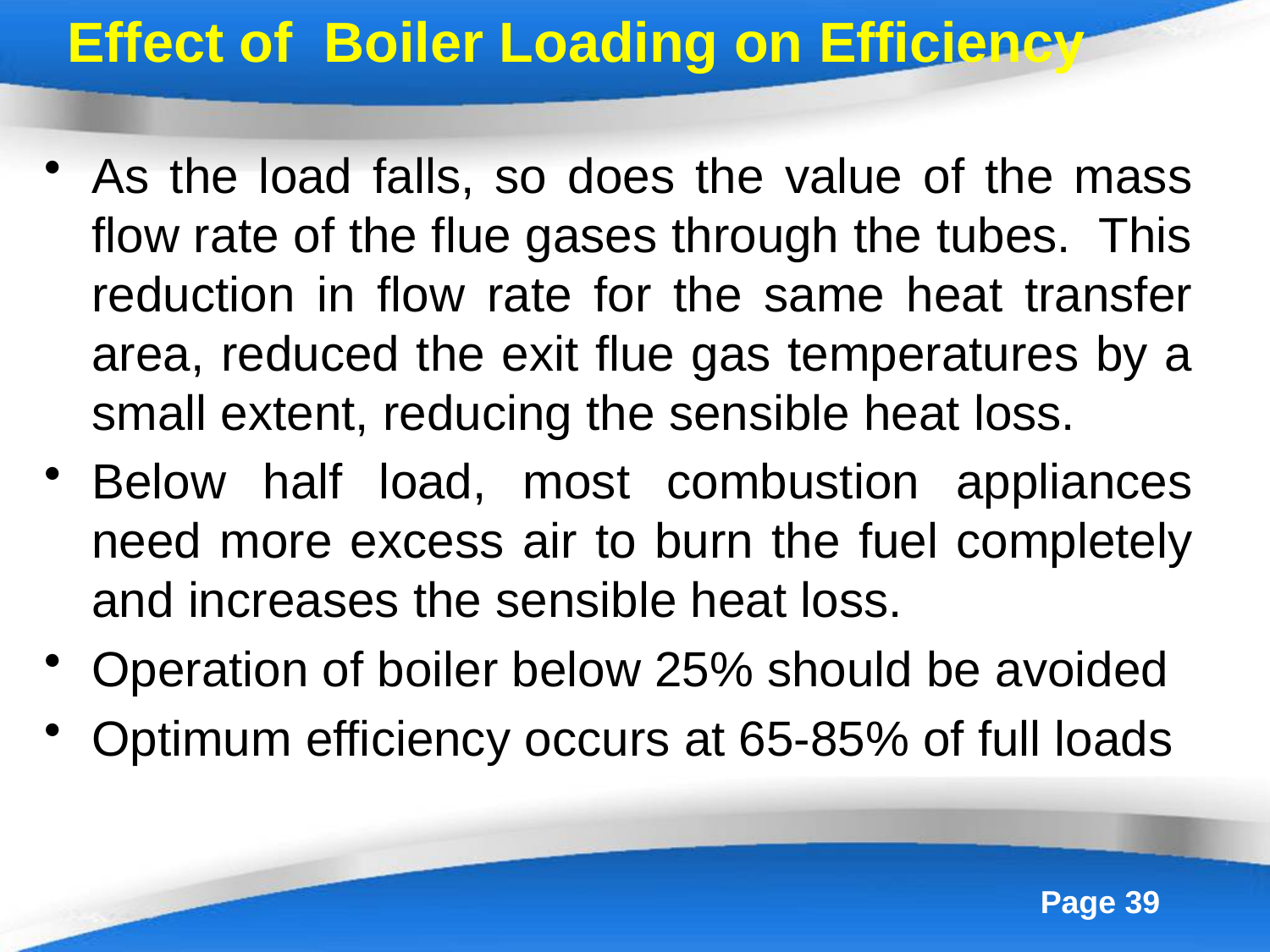

# Effect of  Boiler Loading on Efficiency
As the load falls, so does the value of the mass flow rate of the flue gases through the tubes.  This reduction in flow rate for the same heat transfer area, reduced the exit flue gas temperatures by a small extent, reducing the sensible heat loss.
Below half load, most combustion appliances need more excess air to burn the fuel completely and increases the sensible heat loss.
Operation of boiler below 25% should be avoided
Optimum efficiency occurs at 65-85% of full loads